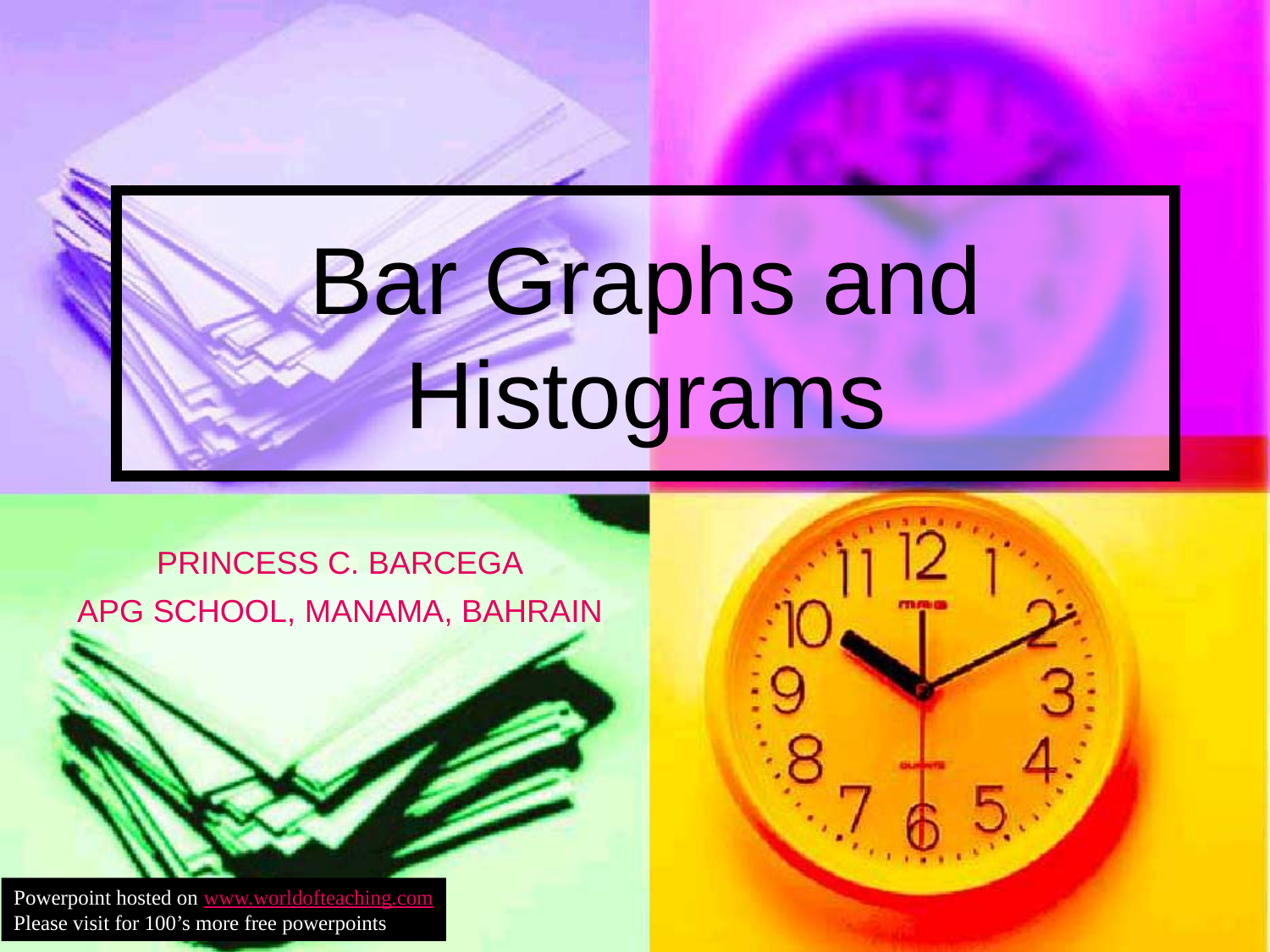

# Bar Graphs and Histograms
PRINCESS C. BARCEGA
APG SCHOOL, MANAMA, BAHRAIN
Powerpoint hosted on www.worldofteaching.com
Please visit for 100’s more free powerpoints